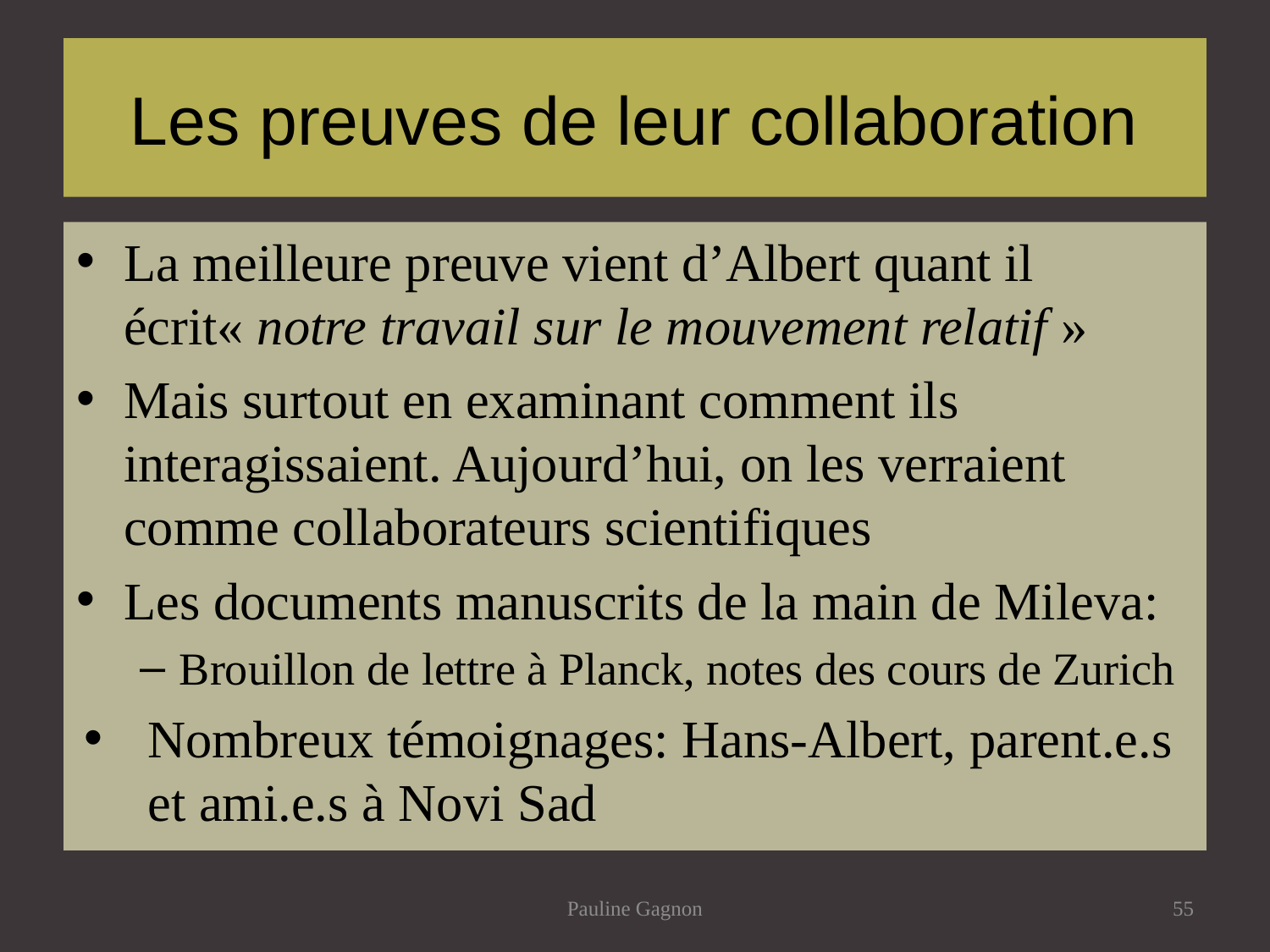

# Les preuves de leur collaboration
La meilleure preuve vient d’Albert quant il écrit« notre travail sur le mouvement relatif »
Mais surtout en examinant comment ils interagissaient. Aujourd’hui, on les verraient comme collaborateurs scientifiques
Les documents manuscrits de la main de Mileva:
Brouillon de lettre à Planck, notes des cours de Zurich
Nombreux témoignages: Hans-Albert, parent.e.s et ami.e.s à Novi Sad
Pauline Gagnon
55